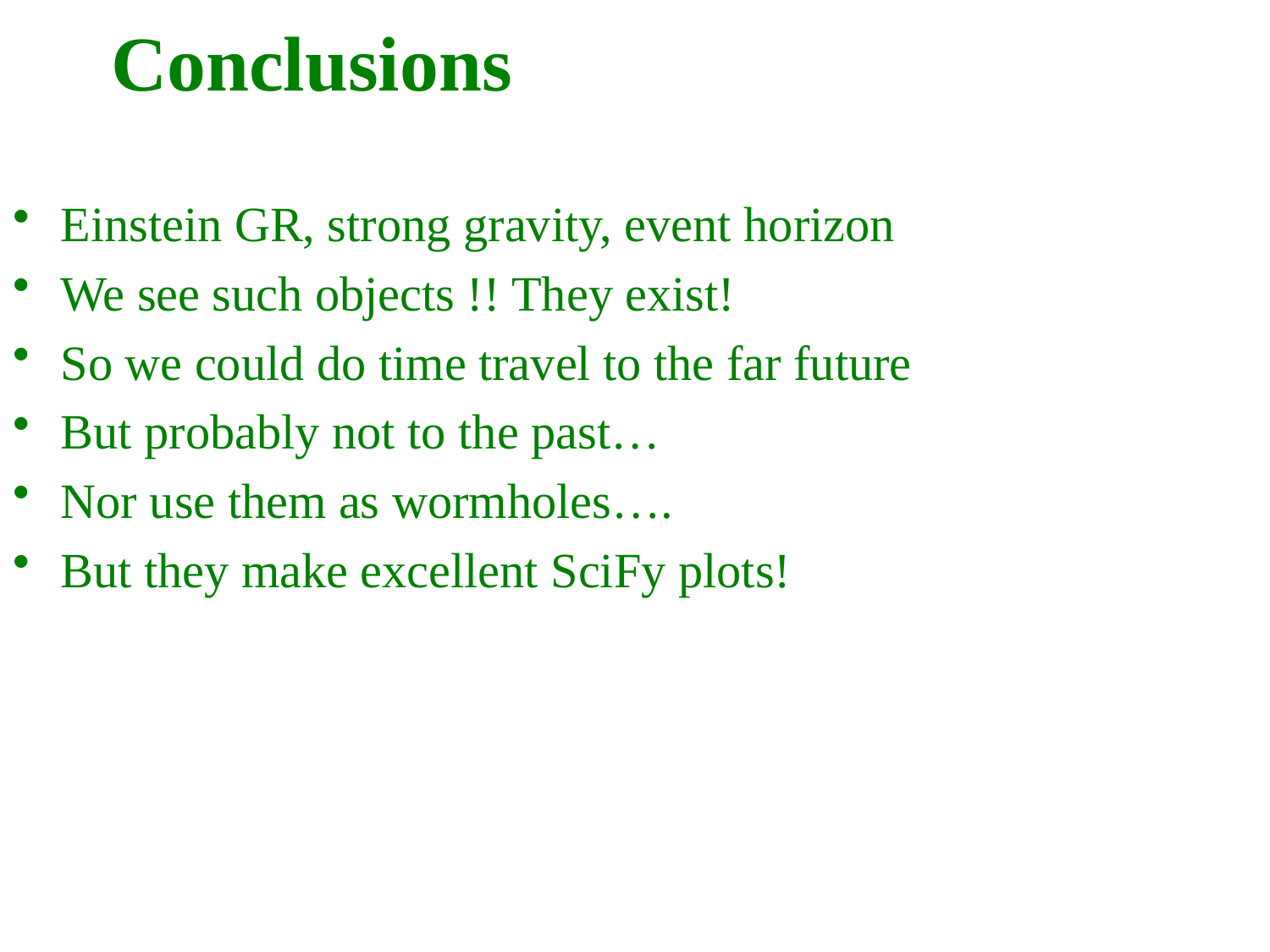

Conclusions
Einstein GR, strong gravity, event horizon
We see such objects !! They exist!
So we could do time travel to the far future
But probably not to the past…
Nor use them as wormholes….
But they make excellent SciFy plots!